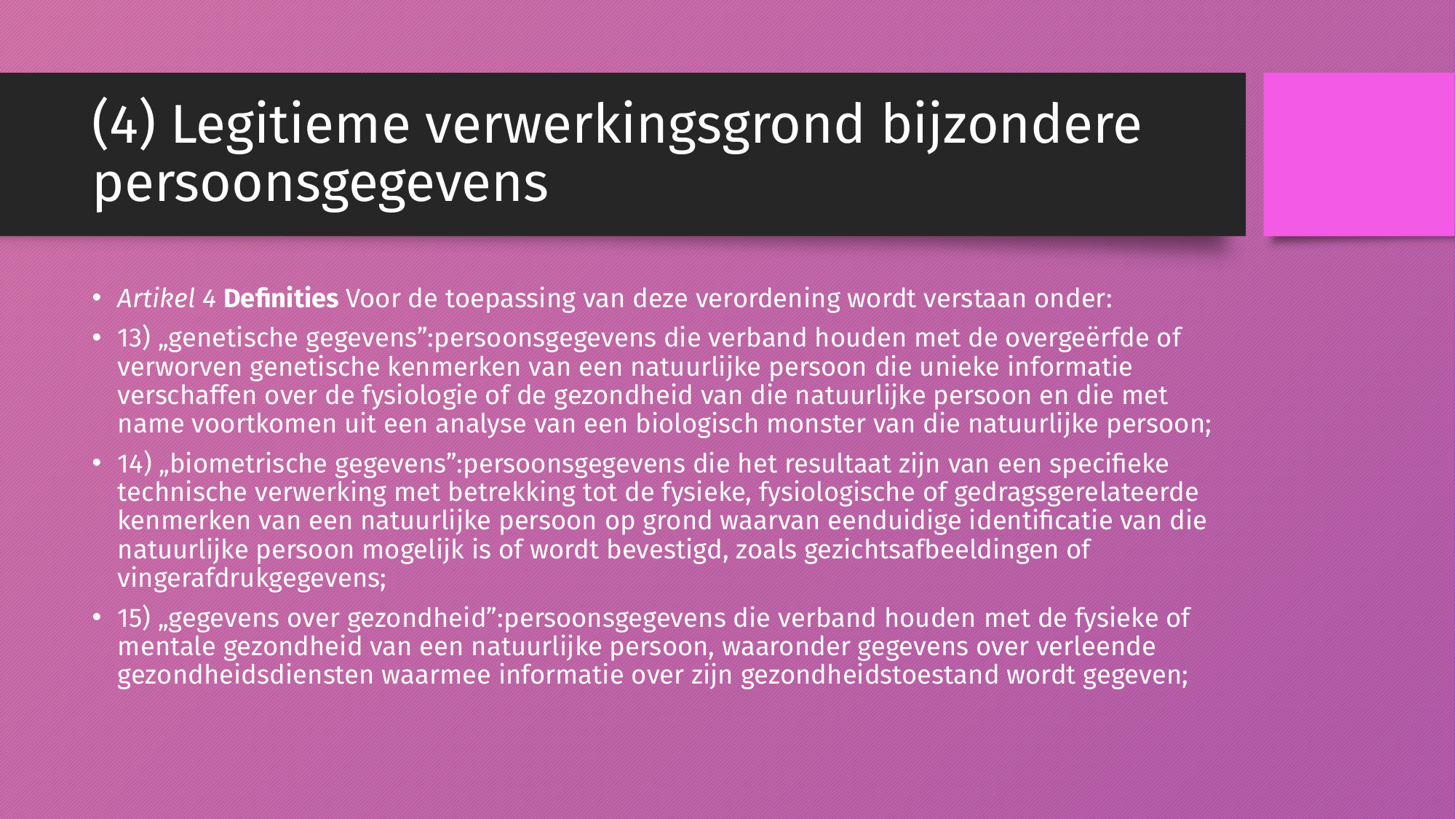

# (4) Legitieme verwerkingsgrond bijzondere persoonsgegevens
Artikel 4 Definities Voor de toepassing van deze verordening wordt verstaan onder:
13) „genetische gegevens”:persoonsgegevens die verband houden met de overgeërfde of verworven genetische kenmerken van een natuurlijke persoon die unieke informatie verschaffen over de fysiologie of de gezondheid van die natuurlijke persoon en die met name voortkomen uit een analyse van een biologisch monster van die natuurlijke persoon;
14) „biometrische gegevens”:persoonsgegevens die het resultaat zijn van een specifieke technische verwerking met betrekking tot de fysieke, fysiologische of gedragsgerelateerde kenmerken van een natuurlijke persoon op grond waarvan eenduidige identificatie van die natuurlijke persoon mogelijk is of wordt bevestigd, zoals gezichtsafbeeldingen of vingerafdrukgegevens;
15) „gegevens over gezondheid”:persoonsgegevens die verband houden met de fysieke of mentale gezondheid van een natuurlijke persoon, waaronder gegevens over verleende gezondheidsdiensten waarmee informatie over zijn gezondheidstoestand wordt gegeven;